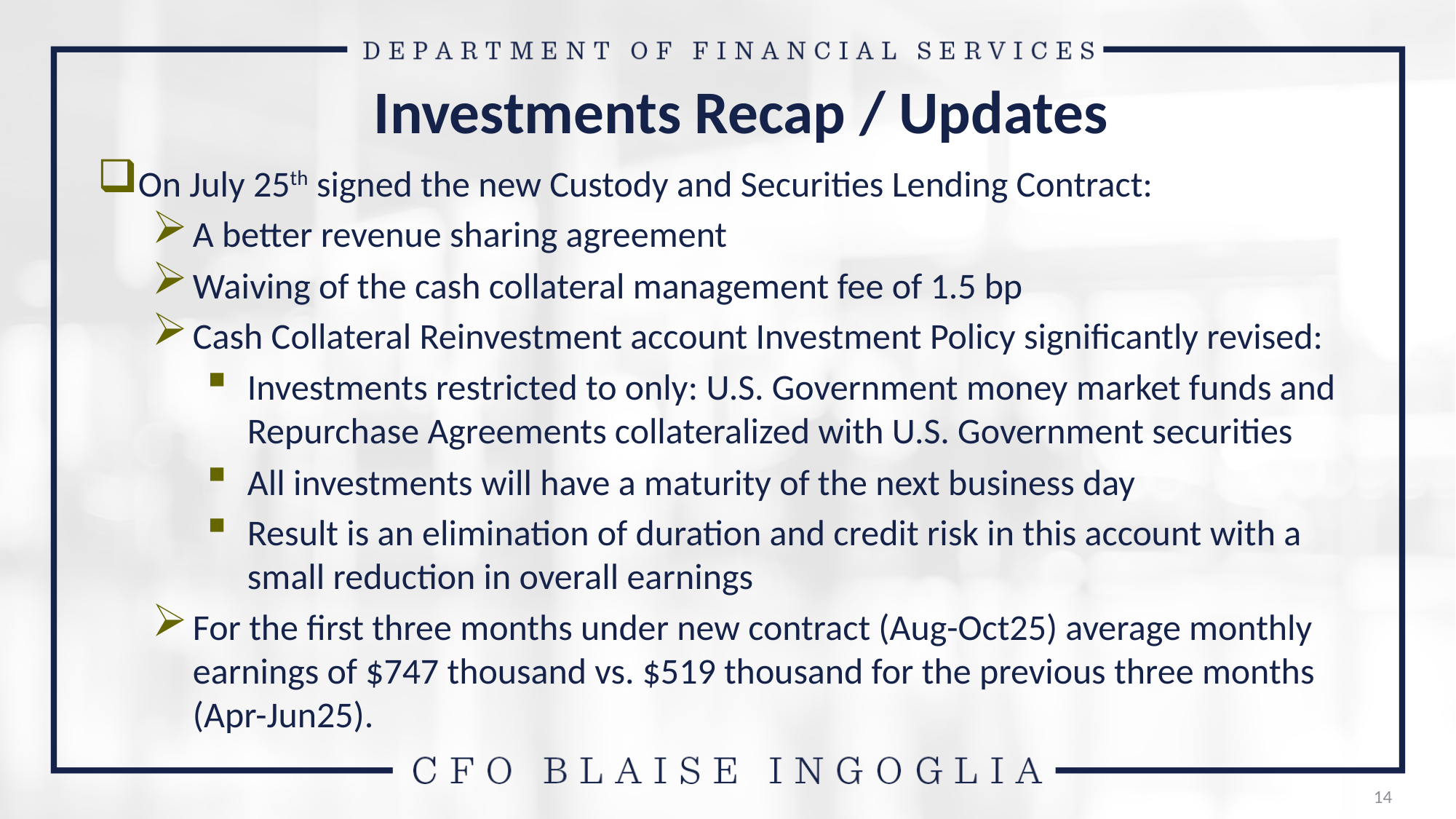

# Investments Recap / Updates
On July 25th signed the new Custody and Securities Lending Contract:
A better revenue sharing agreement
Waiving of the cash collateral management fee of 1.5 bp
Cash Collateral Reinvestment account Investment Policy significantly revised:
Investments restricted to only: U.S. Government money market funds and Repurchase Agreements collateralized with U.S. Government securities
All investments will have a maturity of the next business day
Result is an elimination of duration and credit risk in this account with a small reduction in overall earnings
For the first three months under new contract (Aug-Oct25) average monthly earnings of $747 thousand vs. $519 thousand for the previous three months (Apr-Jun25).
14